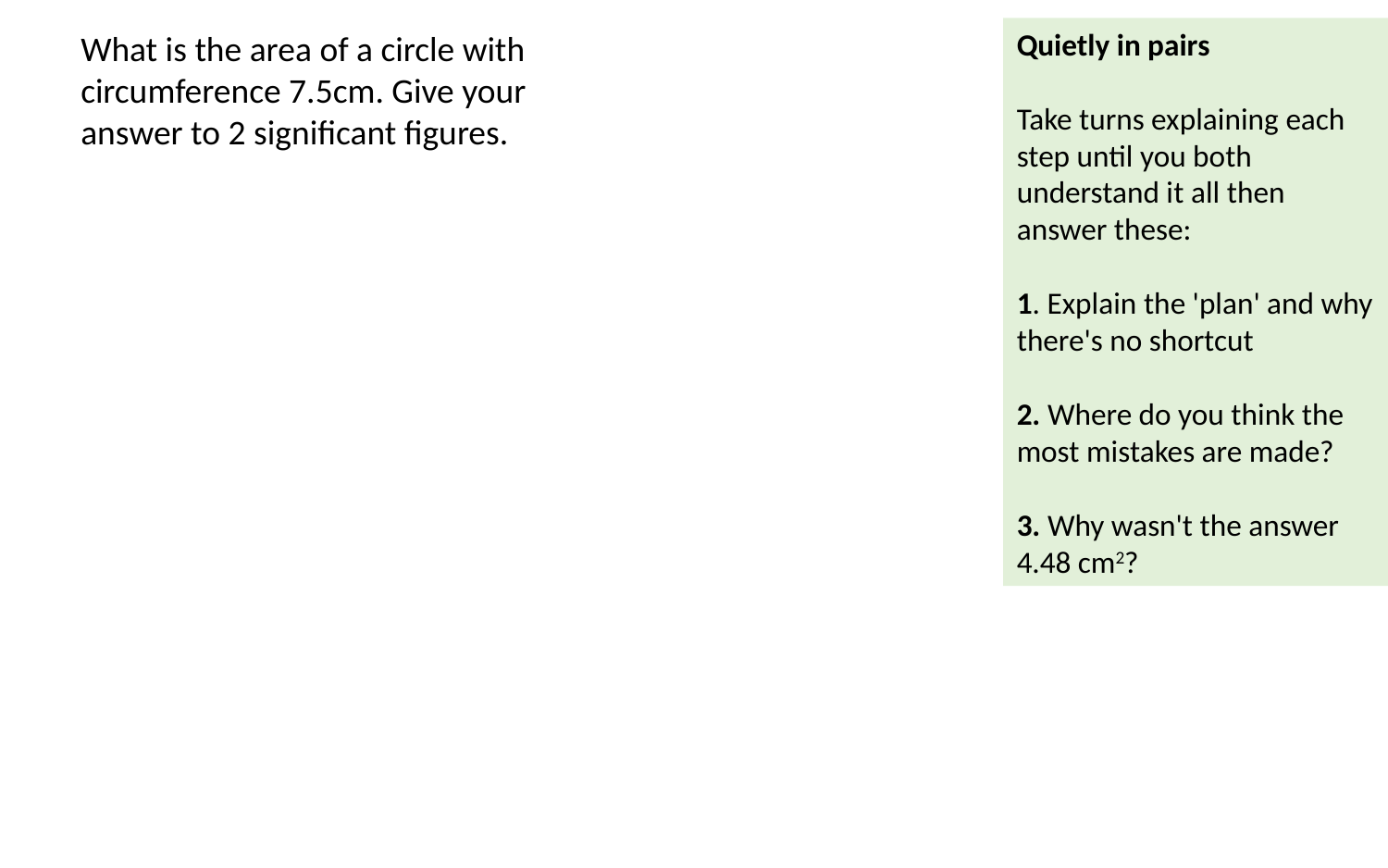

Quietly in pairs

Take turns explaining each step until you both understand it all then answer these:

1. Explain the 'plan' and why there's no shortcut

2. Where do you think the most mistakes are made?

3. Why wasn't the answer 4.48 cm2?
What is the area of a circle with circumference 7.5cm. Give your answer to 2 significant figures.